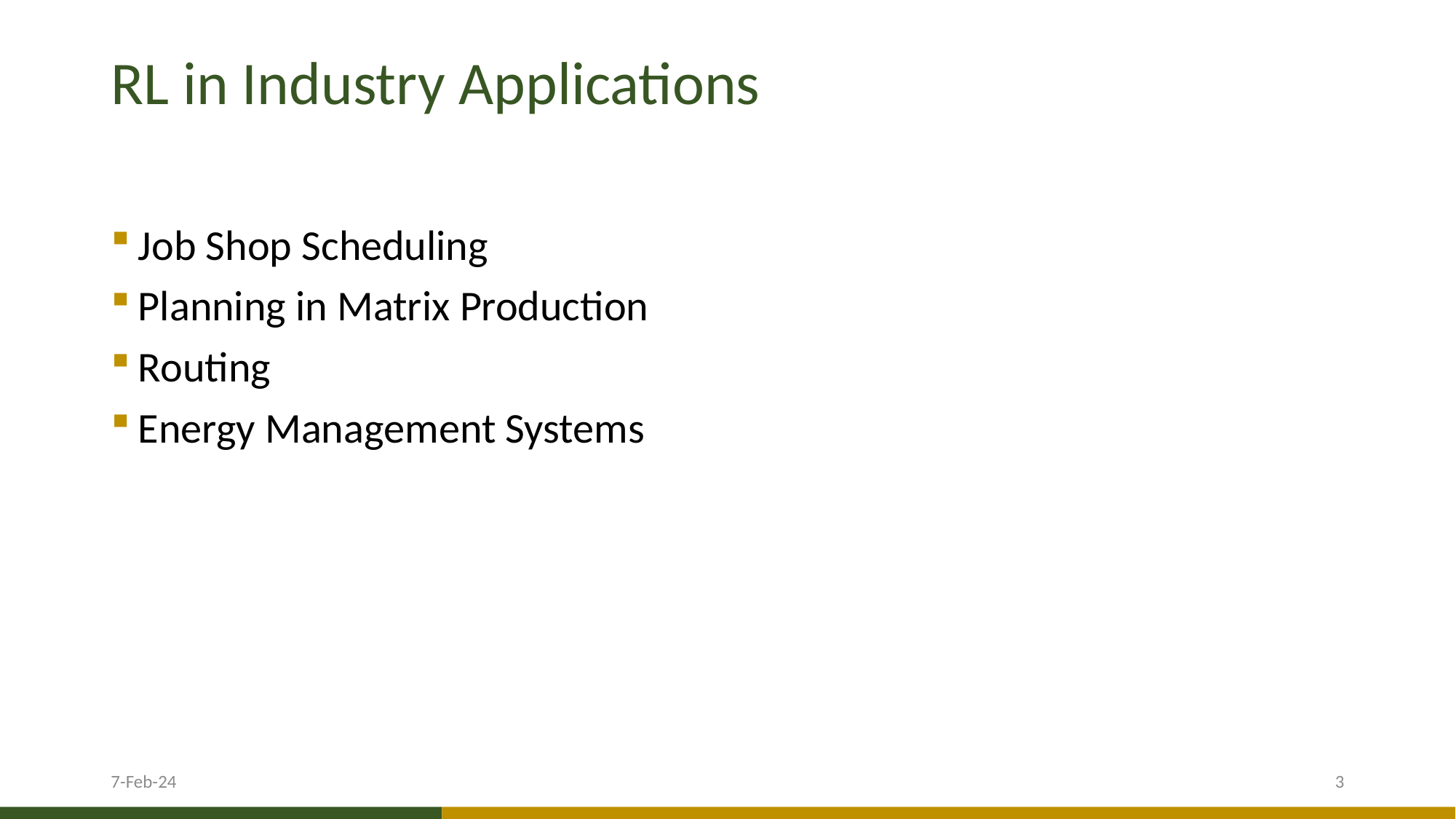

# RL in Industry Applications

Job Shop Scheduling
Planning in Matrix Production
Routing
Energy Management Systems

7-Feb-24
3